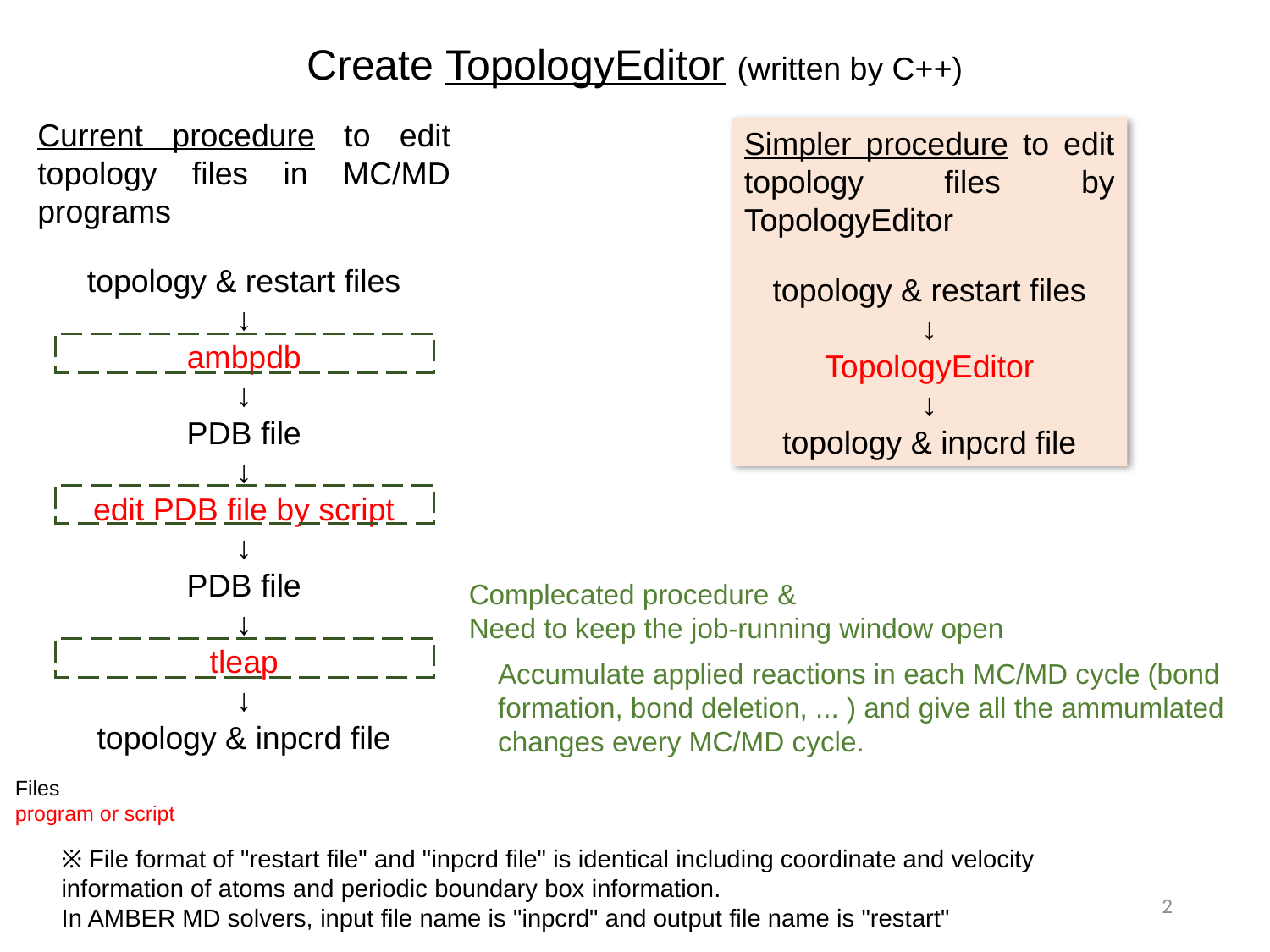

Create TopologyEditor (written by C++)
Current procedure to edit topology files in MC/MD programs
topology & restart files
↓
ambpdb
↓
PDB file
↓
edit PDB file by script
↓
PDB file
↓
tleap
↓
topology & inpcrd file
Simpler procedure to edit topology files by TopologyEditor
topology & restart files
↓
TopologyEditor
↓
topology & inpcrd file

Complecated procedure &
Need to keep the job-running window open

Accumulate applied reactions in each MC/MD cycle (bond formation, bond deletion, ... ) and give all the ammumlated changes every MC/MD cycle.
Files
program or script
※ File format of "restart file" and "inpcrd file" is identical including coordinate and velocity information of atoms and periodic boundary box information.
In AMBER MD solvers, input file name is "inpcrd" and output file name is "restart"
2